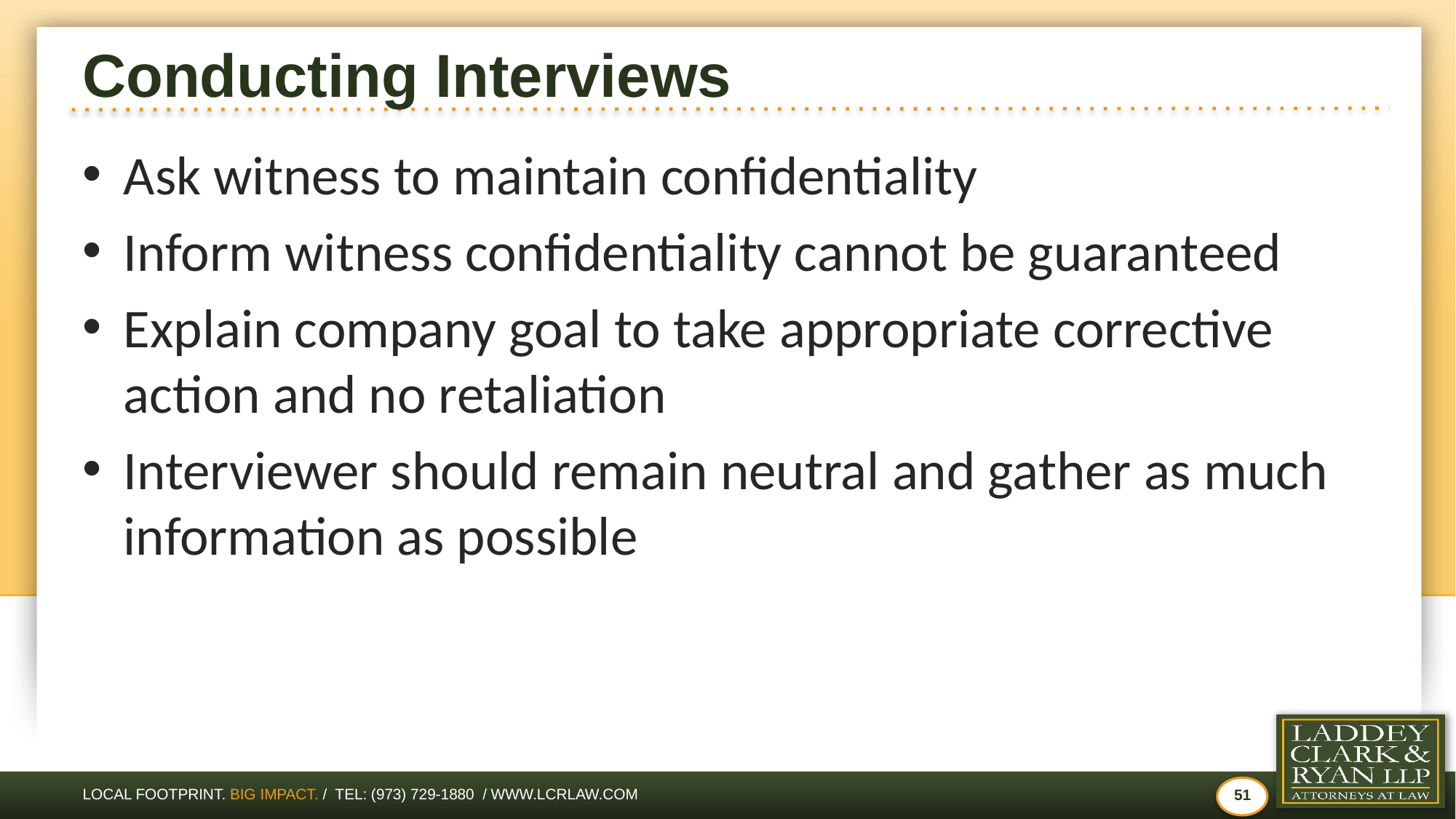

# Conducting Interviews

Ask witness to maintain confidentiality
Inform witness confidentiality cannot be guaranteed
Explain company goal to take appropriate corrective action and no retaliation
Interviewer should remain neutral and gather as much information as possible